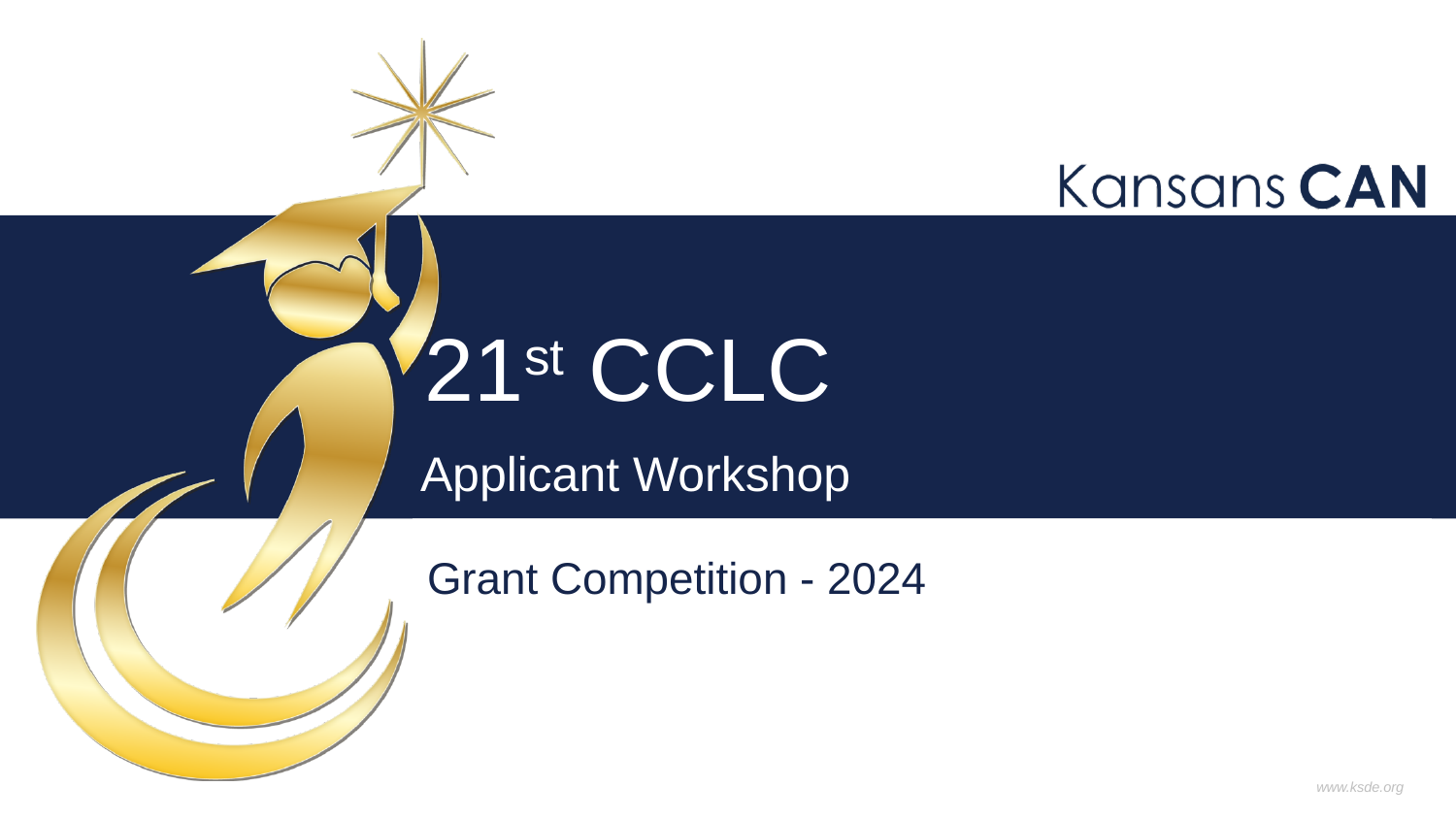

# 21st CCLC Applicant Workshop
Grant Competition - 2024